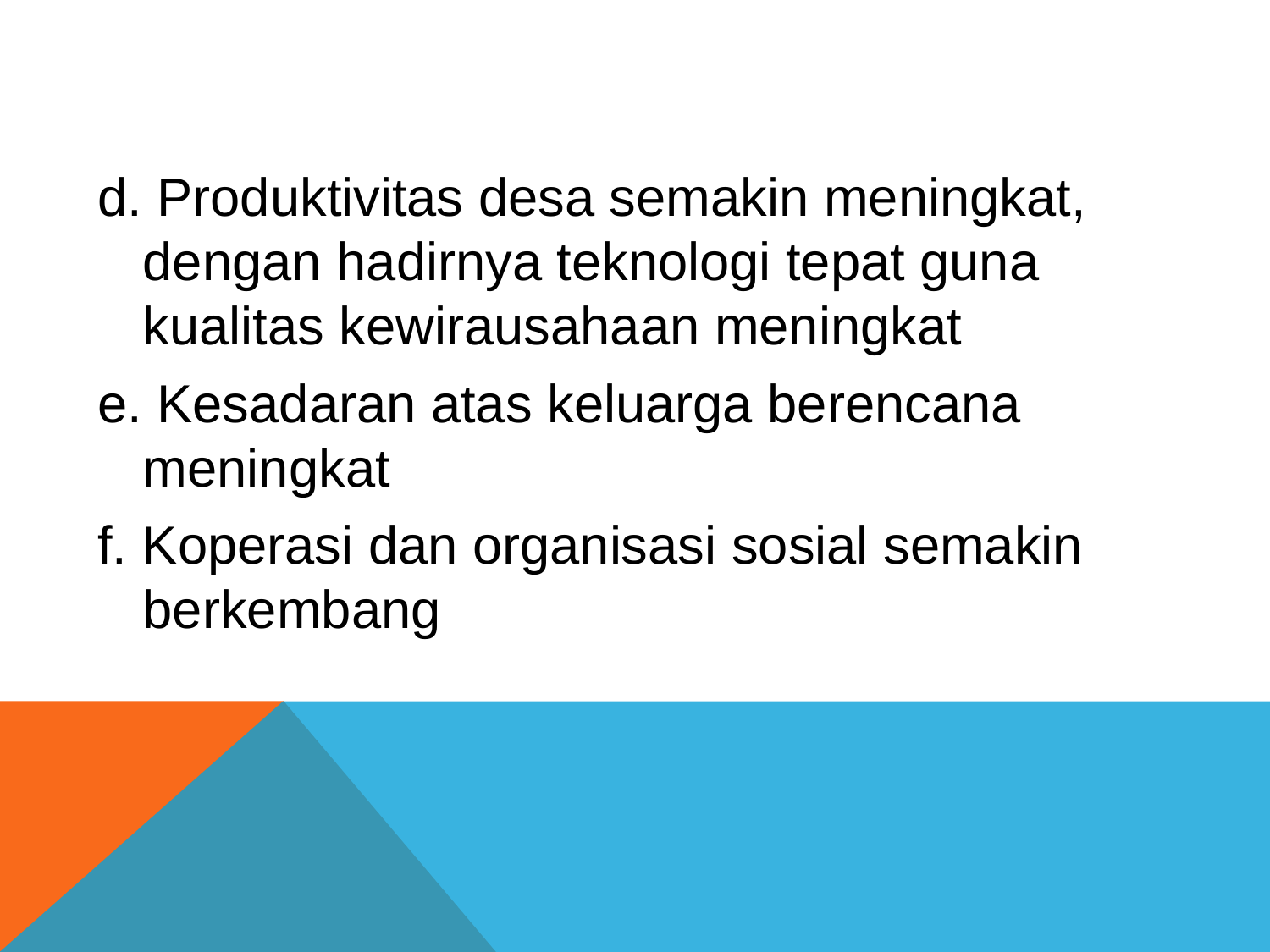

#
d. Produktivitas desa semakin meningkat, dengan hadirnya teknologi tepat guna kualitas kewirausahaan meningkat
e. Kesadaran atas keluarga berencana meningkat
f. Koperasi dan organisasi sosial semakin berkembang